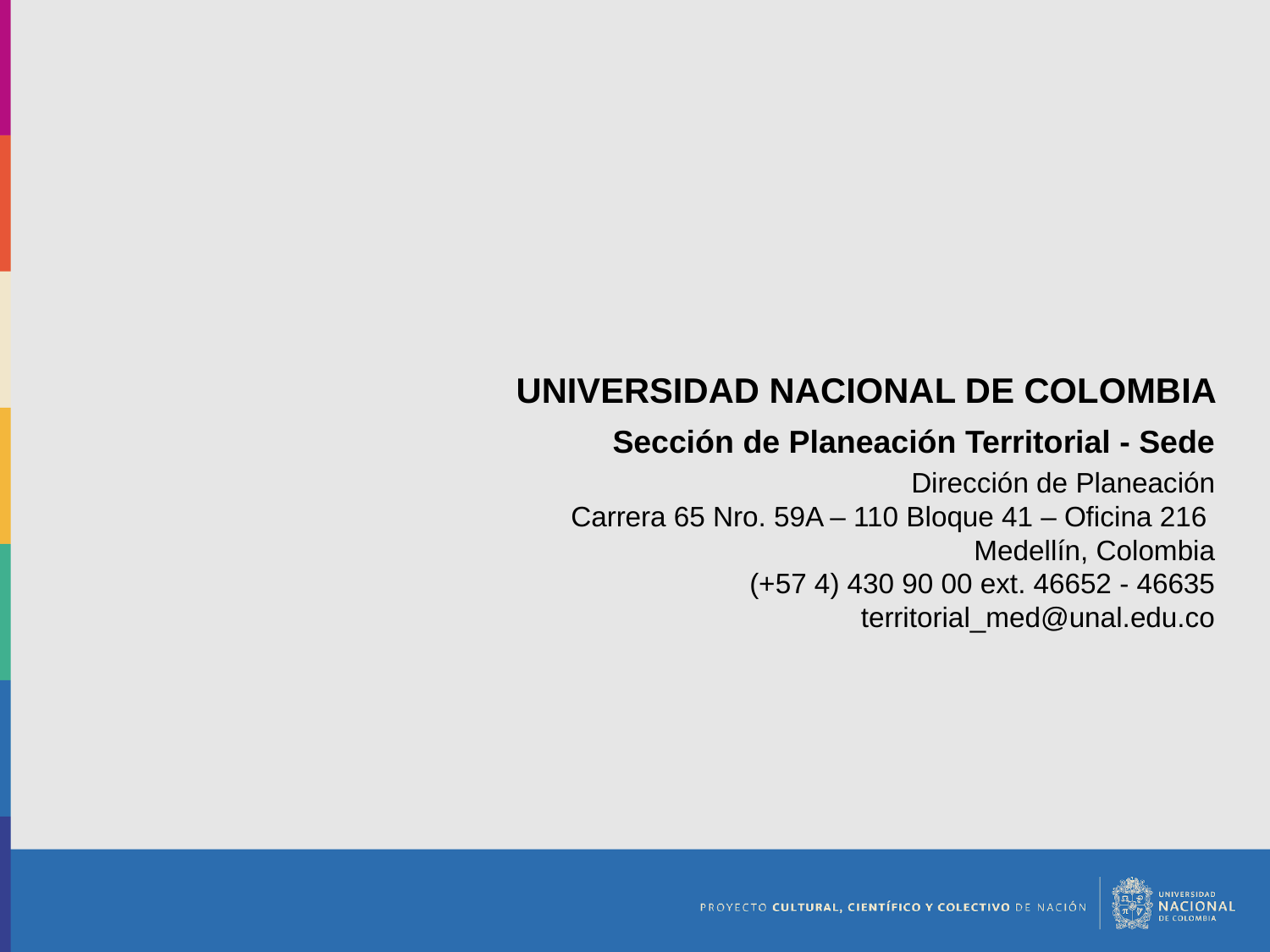

UNIVERSIDAD NACIONAL DE COLOMBIA
Sección de Planeación Territorial - Sede
Dirección de Planeación
Carrera 65 Nro. 59A – 110 Bloque 41 – Oficina 216
Medellín, Colombia
(+57 4) 430 90 00 ext. 46652 - 46635
territorial_med@unal.edu.co